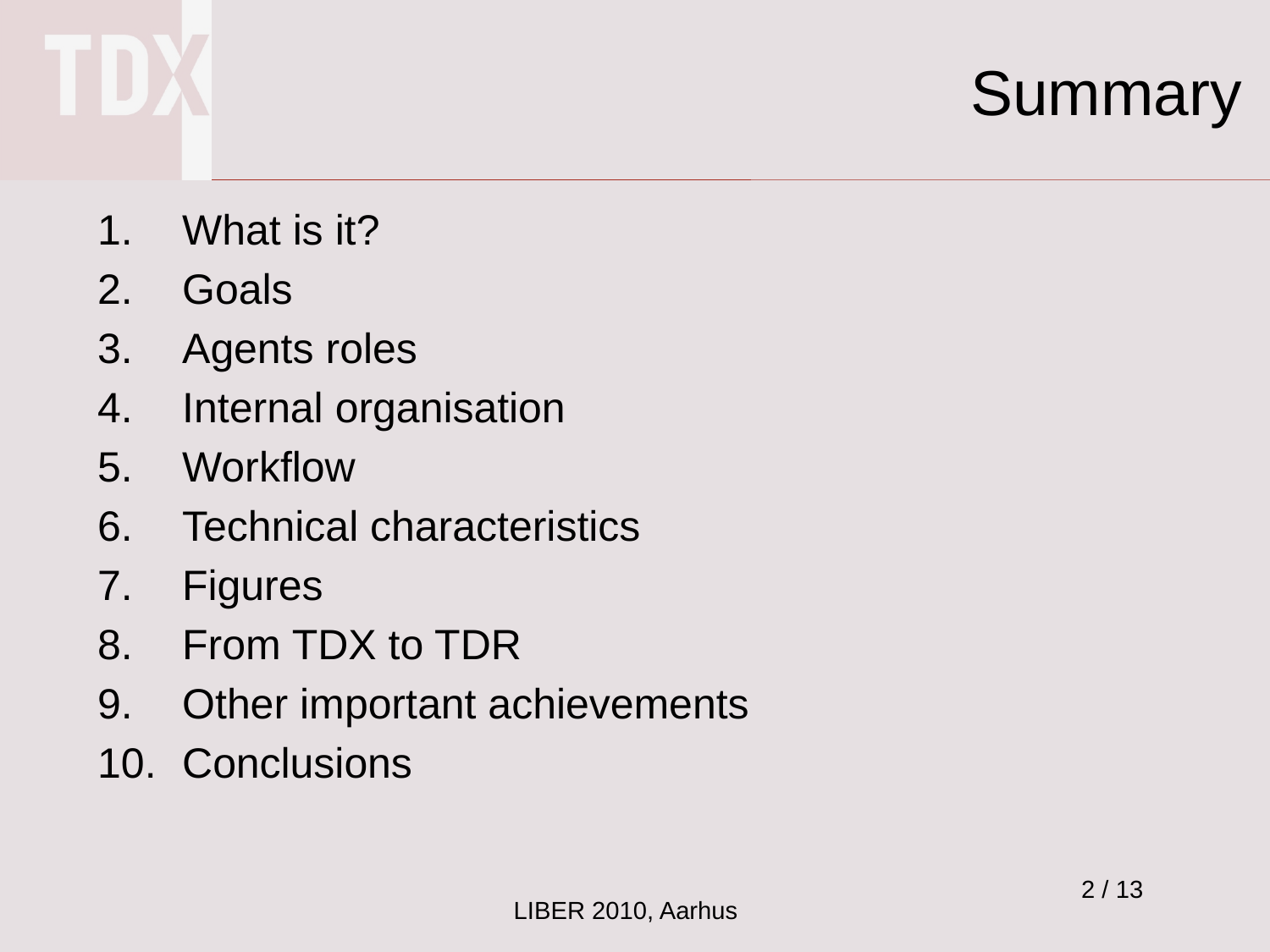

# Summary
What is it?
Goals
Agents roles
Internal organisation
Workflow
Technical characteristics
Figures
From TDX to TDR
Other important achievements
Conclusions
LIBER 2010, Aarhus